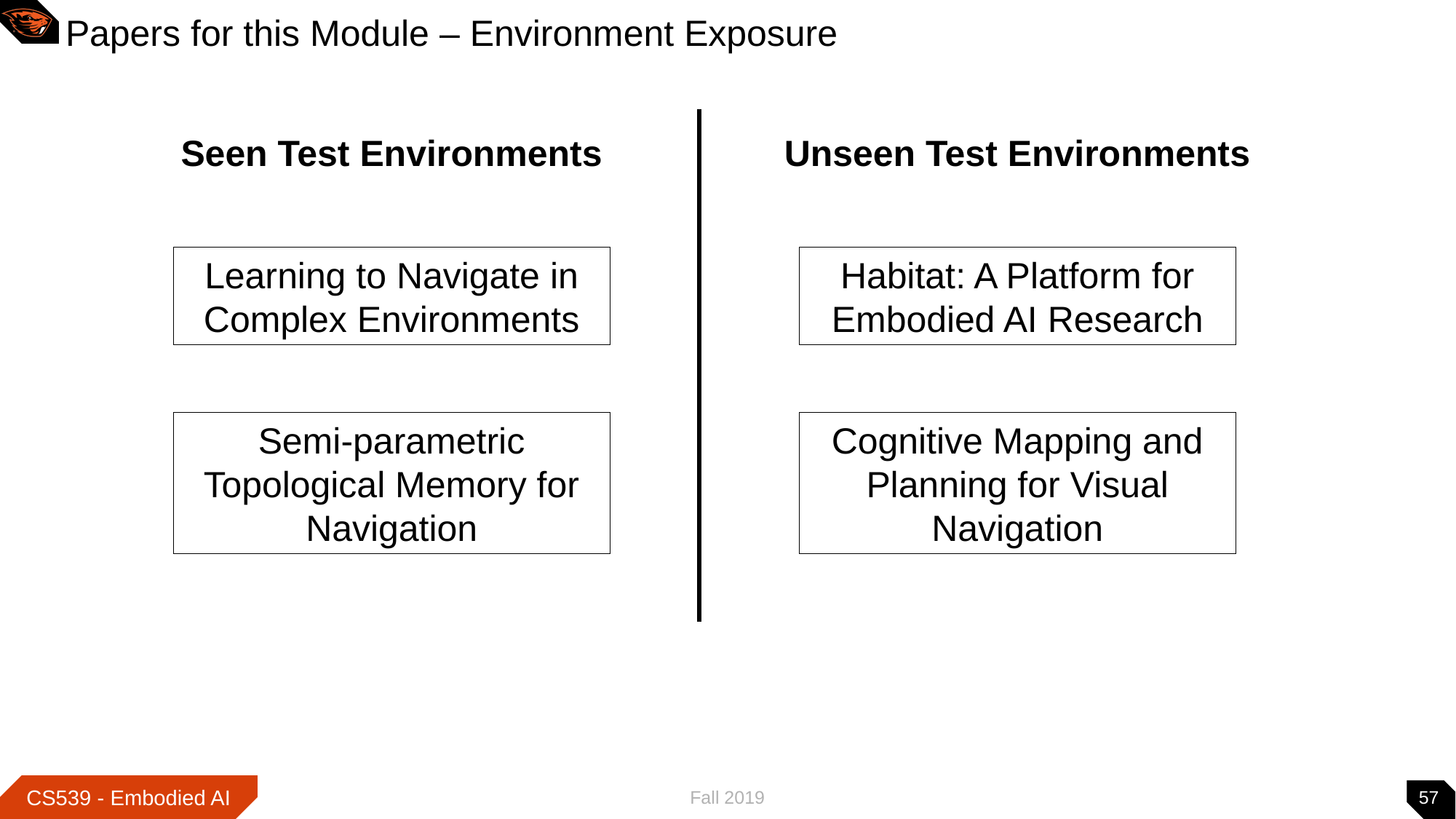

# Papers for this Module – Environment Exposure
Seen Test Environments
Unseen Test Environments
Learning to Navigate in Complex Environments
Habitat: A Platform for Embodied AI Research
Semi-parametric Topological Memory for Navigation
Cognitive Mapping and Planning for Visual Navigation
Fall 2019
57